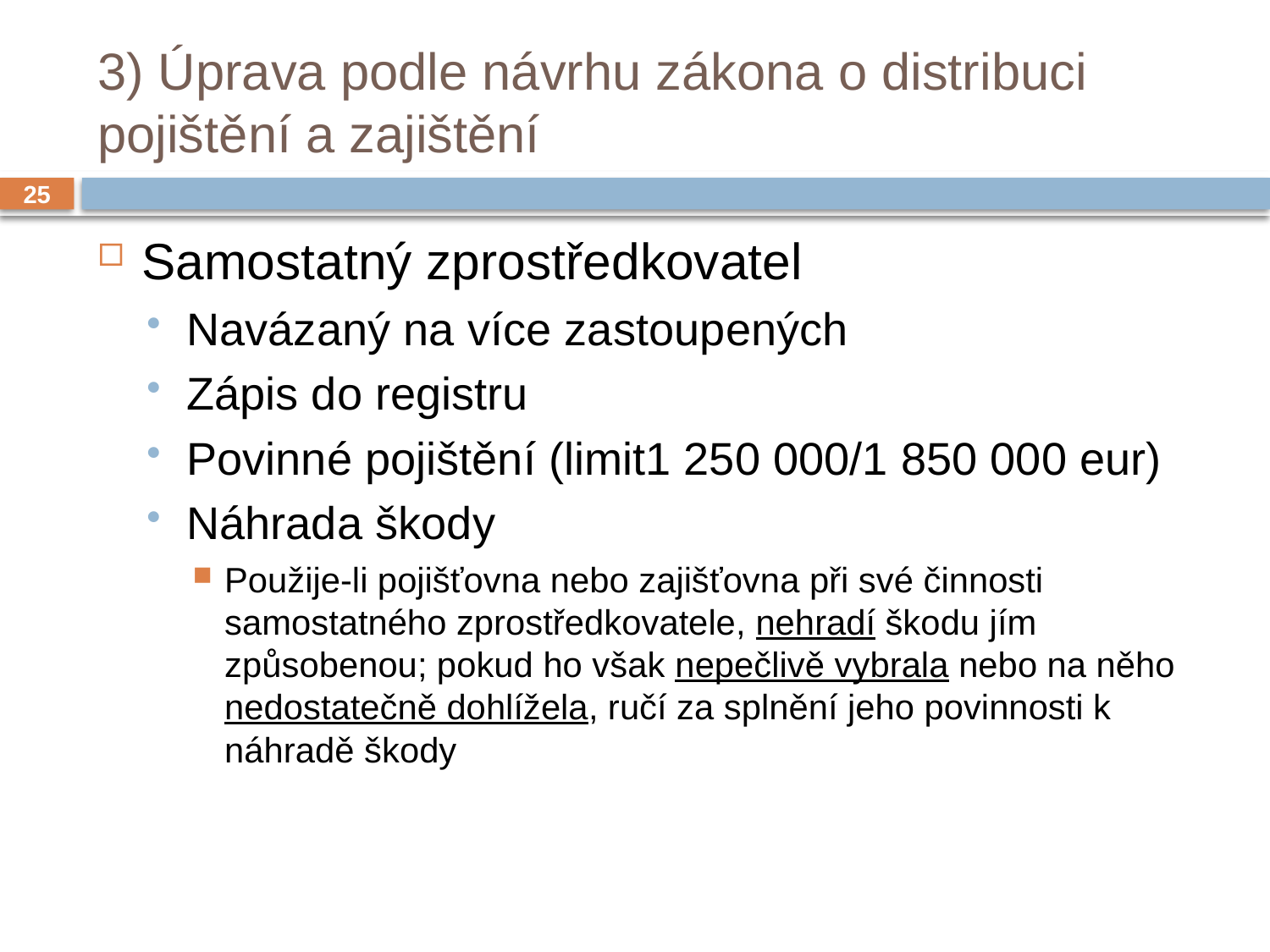

# 3) Úprava podle návrhu zákona o distribuci pojištění a zajištění
25
Samostatný zprostředkovatel
Navázaný na více zastoupených
Zápis do registru
Povinné pojištění (limit1 250 000/1 850 000 eur)
Náhrada škody
Použije-li pojišťovna nebo zajišťovna při své činnosti samostatného zprostředkovatele, nehradí škodu jím způsobenou; pokud ho však nepečlivě vybrala nebo na něho nedostatečně dohlížela, ručí za splnění jeho povinnosti k náhradě škody